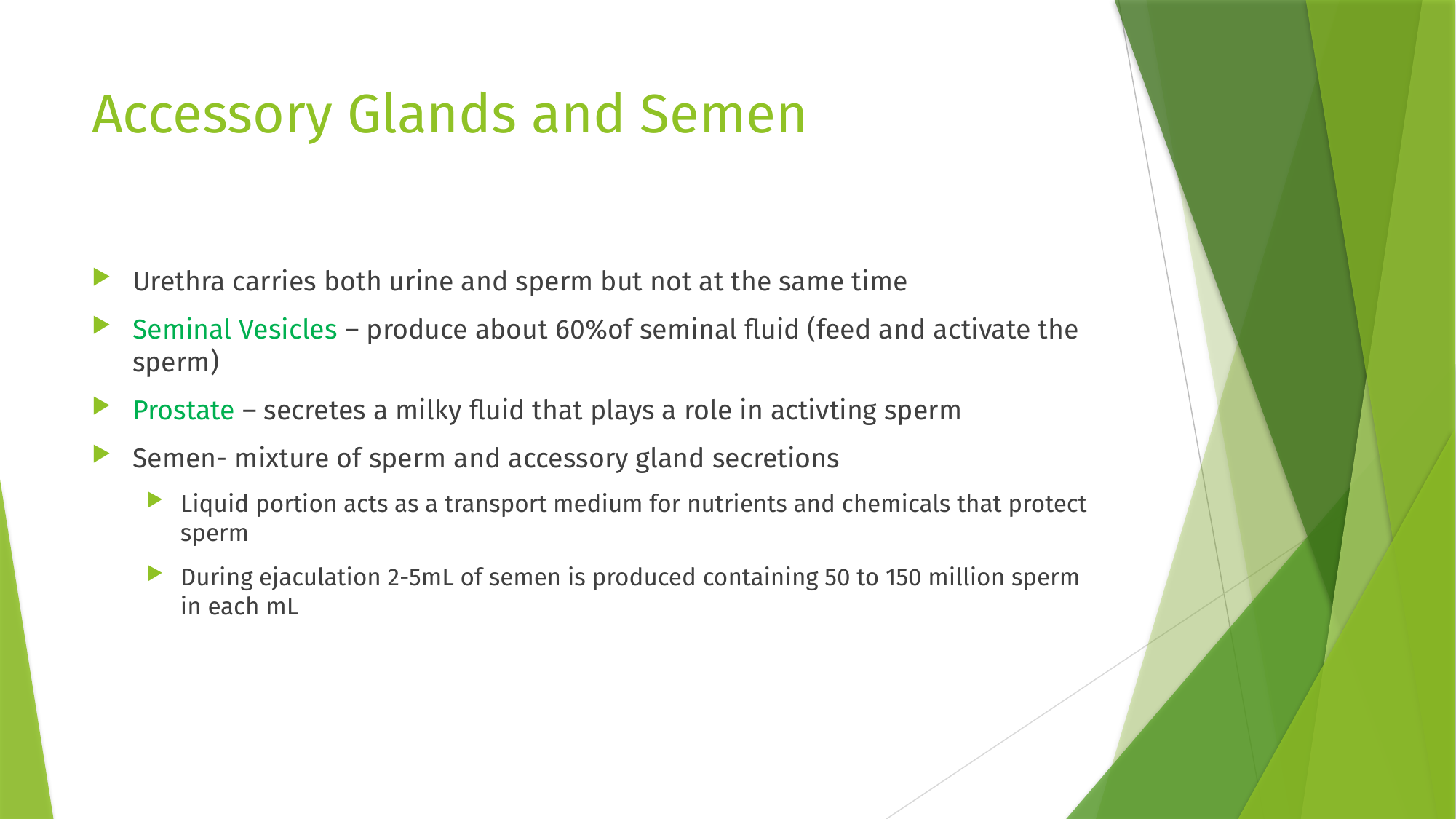

# Accessory Glands and Semen
Urethra carries both urine and sperm but not at the same time
Seminal Vesicles – produce about 60%of seminal fluid (feed and activate the sperm)
Prostate – secretes a milky fluid that plays a role in activting sperm
Semen- mixture of sperm and accessory gland secretions
Liquid portion acts as a transport medium for nutrients and chemicals that protect sperm
During ejaculation 2-5mL of semen is produced containing 50 to 150 million sperm in each mL